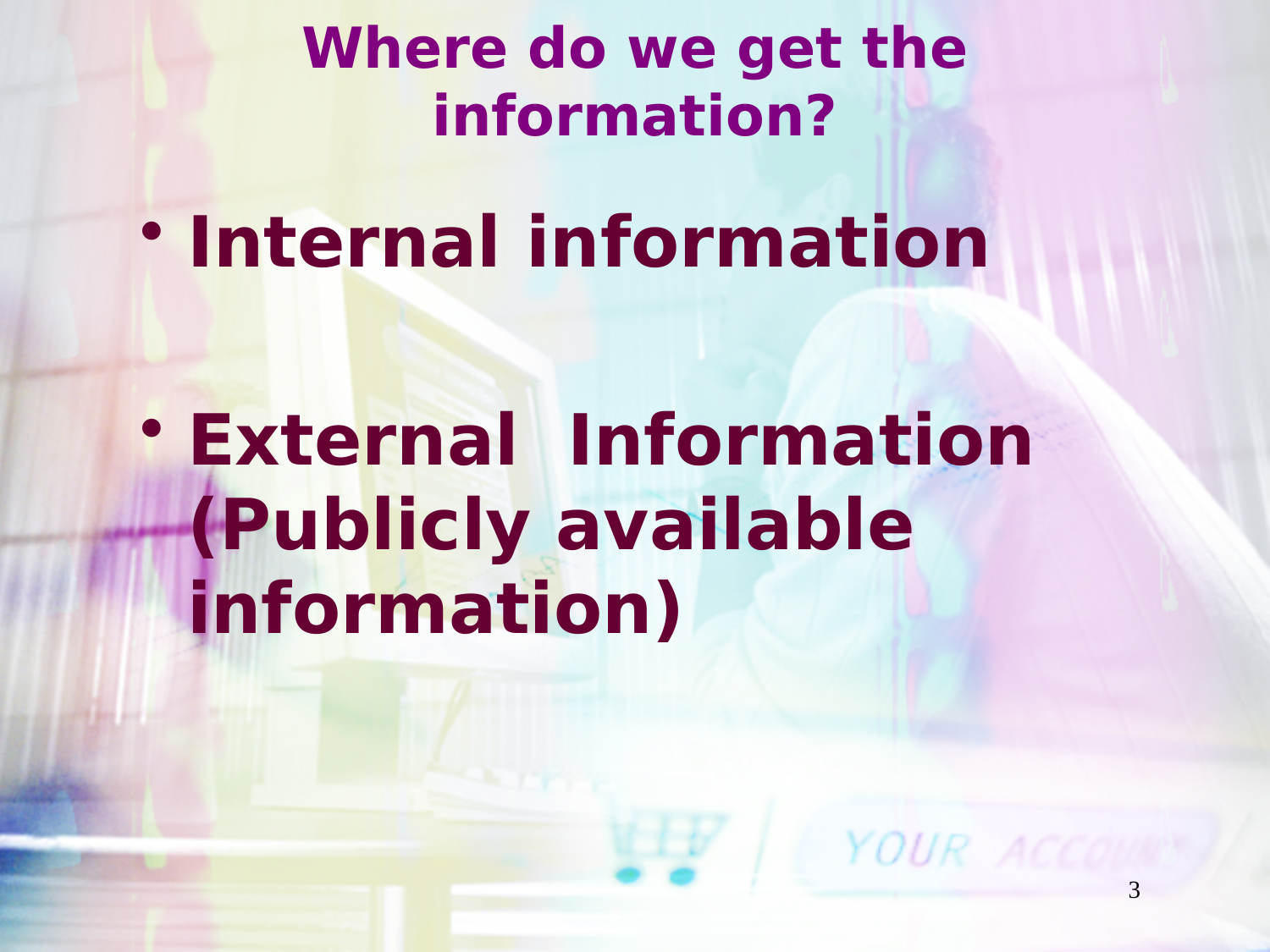

# Where do we get the information?
Internal information

External  Information (Publicly available information)
3